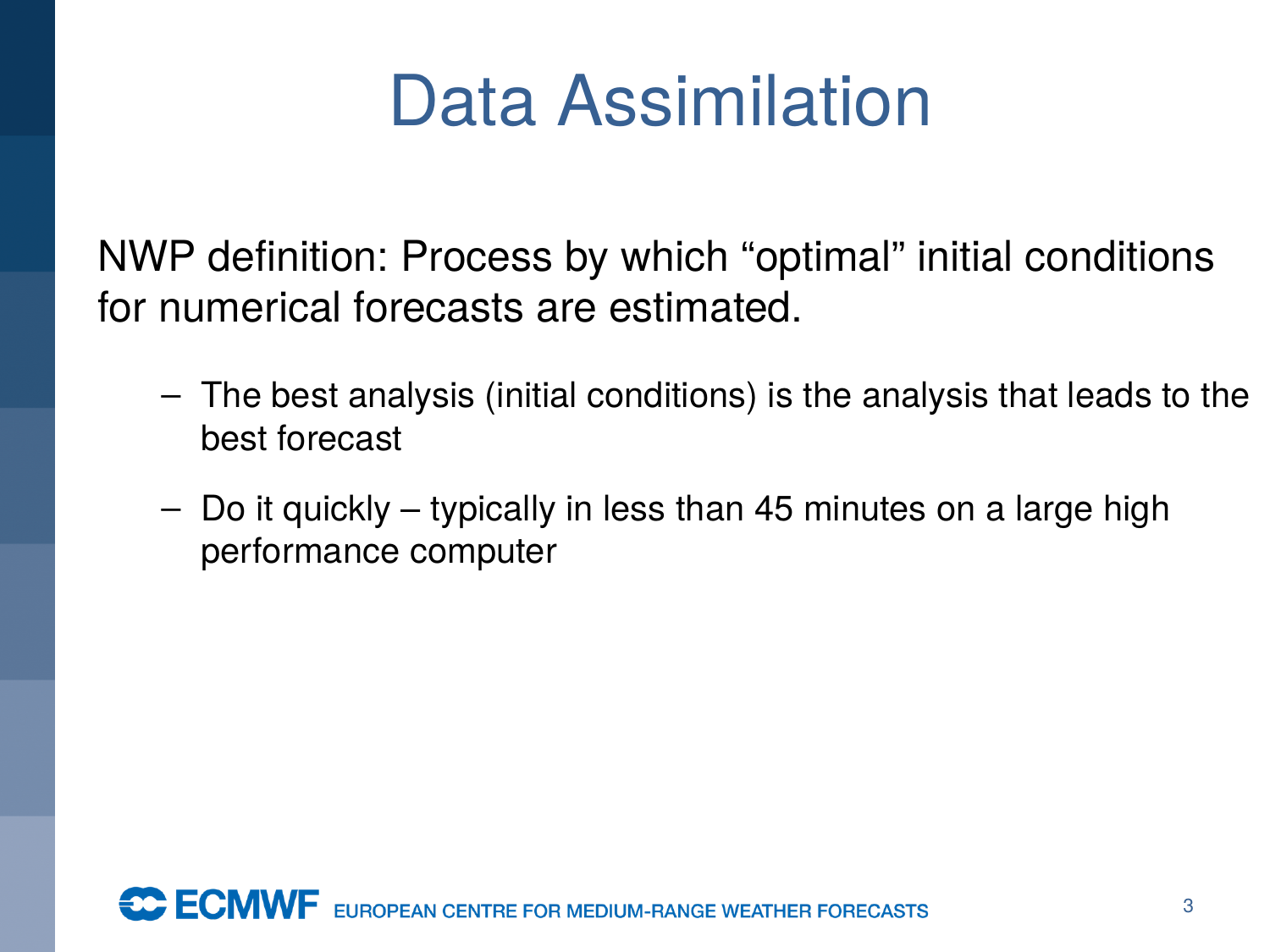

# Data Assimilation

NWP definition: Process by which “optimal” initial conditions for numerical forecasts are estimated.
The best analysis (initial conditions) is the analysis that leads to the best forecast
Do it quickly – typically in less than 45 minutes on a large high performance computer

3